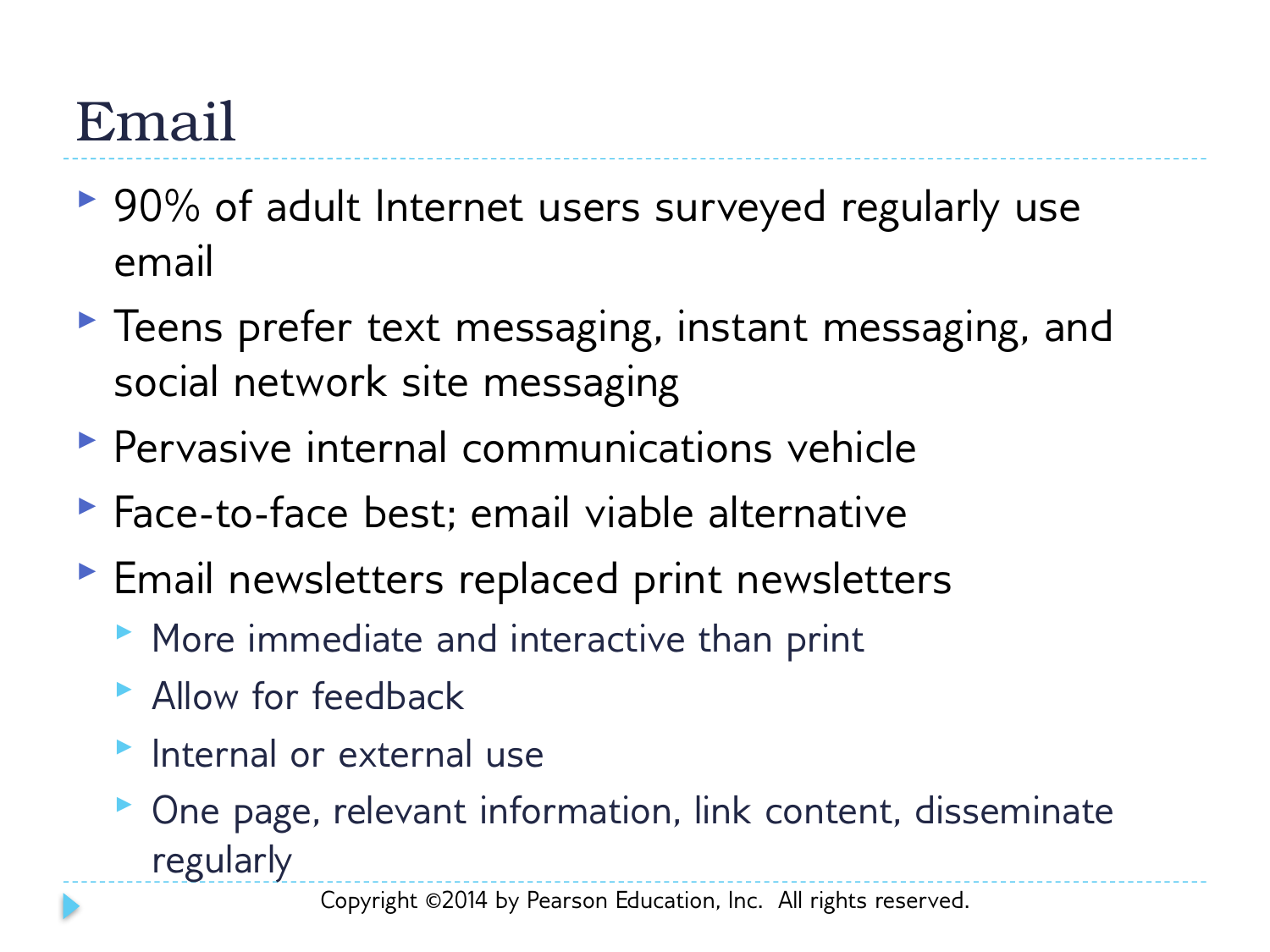

# Email
90% of adult Internet users surveyed regularly use email
Teens prefer text messaging, instant messaging, and social network site messaging
Pervasive internal communications vehicle
Face-to-face best; email viable alternative
Email newsletters replaced print newsletters
More immediate and interactive than print
Allow for feedback
Internal or external use
One page, relevant information, link content, disseminate regularly
Copyright ©2014 by Pearson Education, Inc.  All rights reserved.